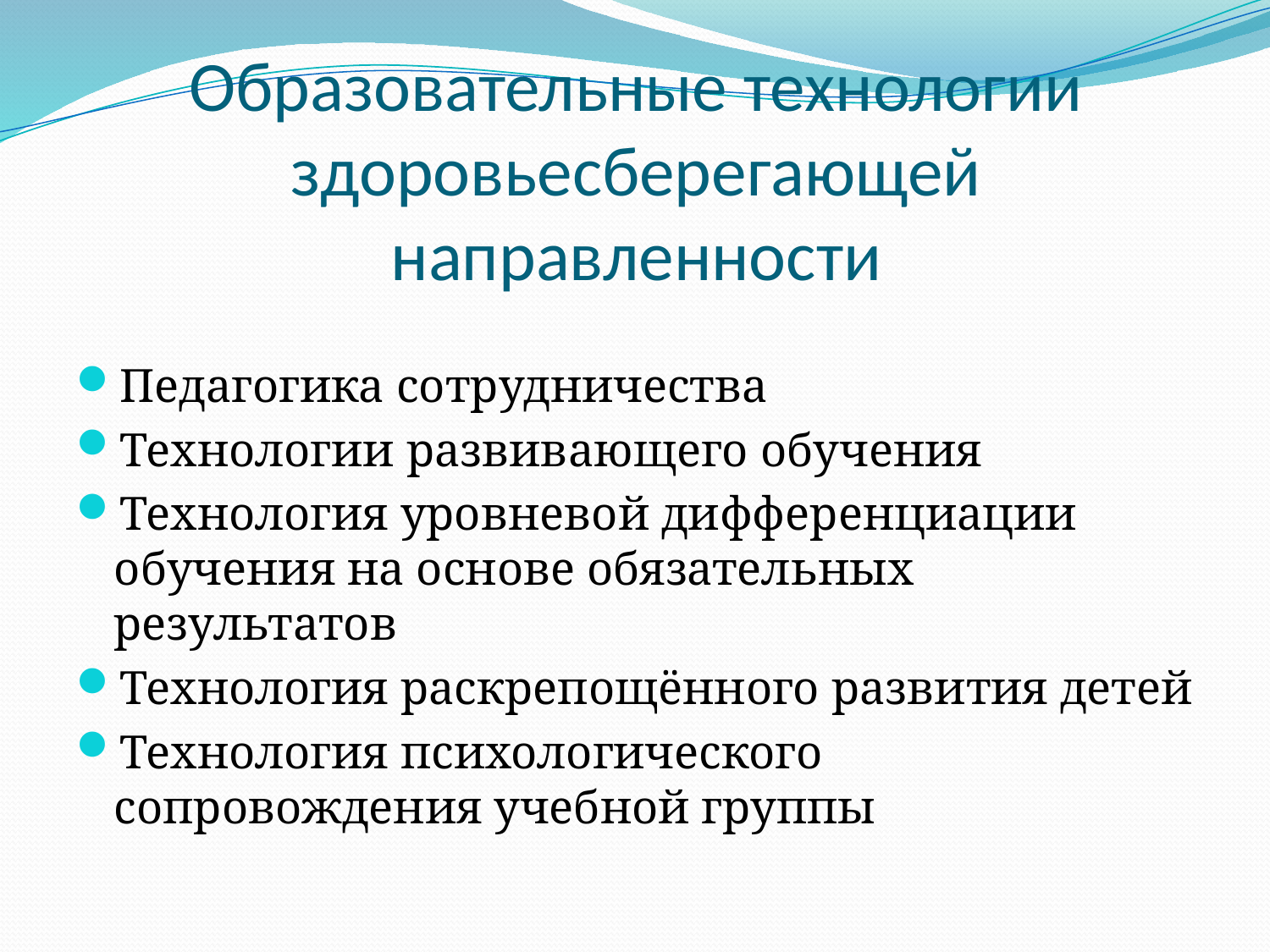

# Образовательные технологии здоровьесберегающей направленности

Педагогика сотрудничества
Технологии развивающего обучения
Технология уровневой дифференциации обучения на основе обязательных результатов
Технология раскрепощённого развития детей
Технология психологического сопровождения учебной группы